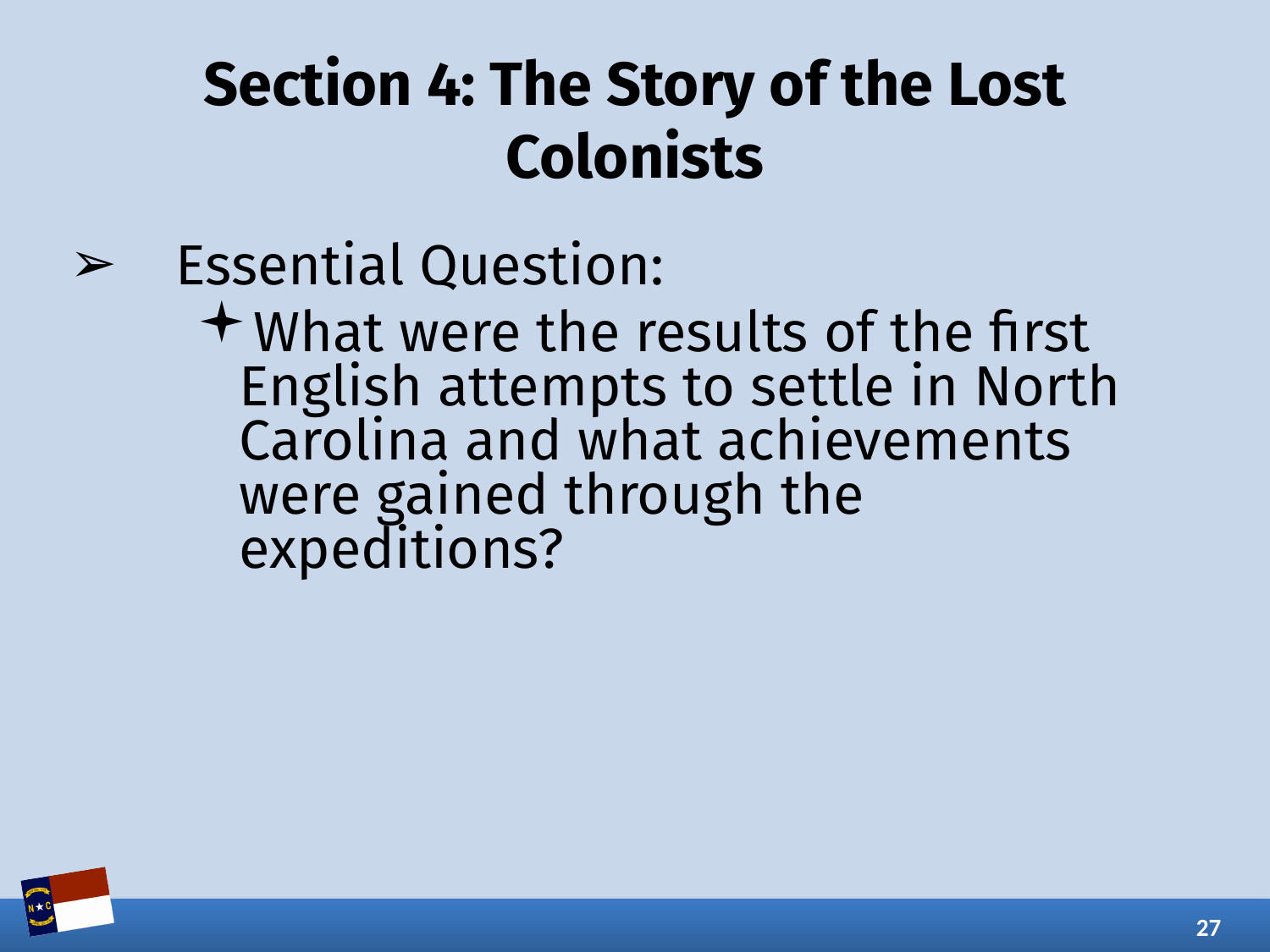

# Section 4: The Story of the Lost Colonists
Essential Question:
What were the results of the first English attempts to settle in North Carolina and what achievements were gained through the expeditions?
27